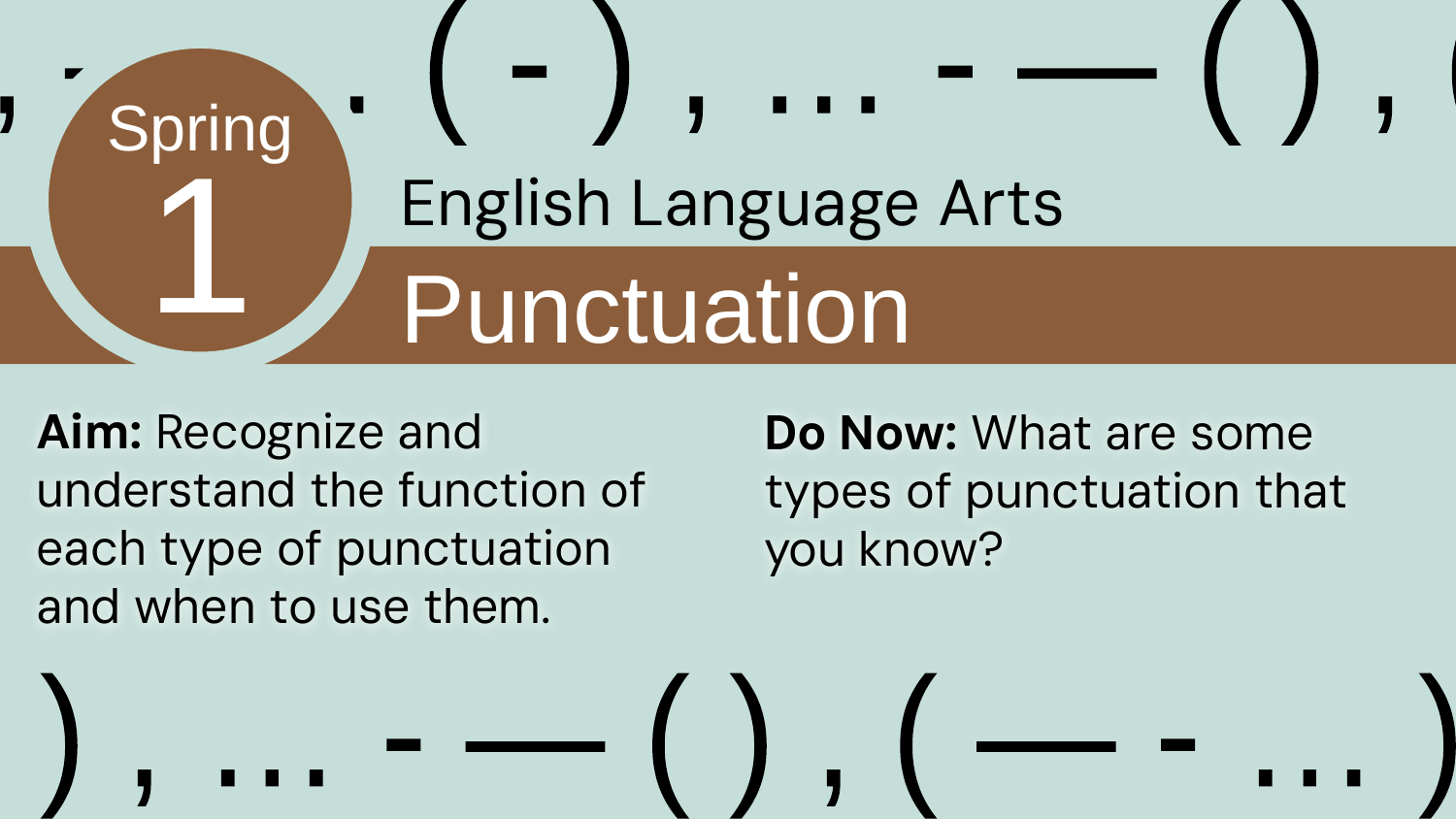

, — … ( - ) , … - — ( ) , ( — - … )
Spring
1
English Language Arts

Punctuation
Aim: Recognize and understand the function of each type of punctuation and when to use them.
Do Now: What are some types of punctuation that you know?
, — … ( - ) , … - — ( ) , ( — - … )